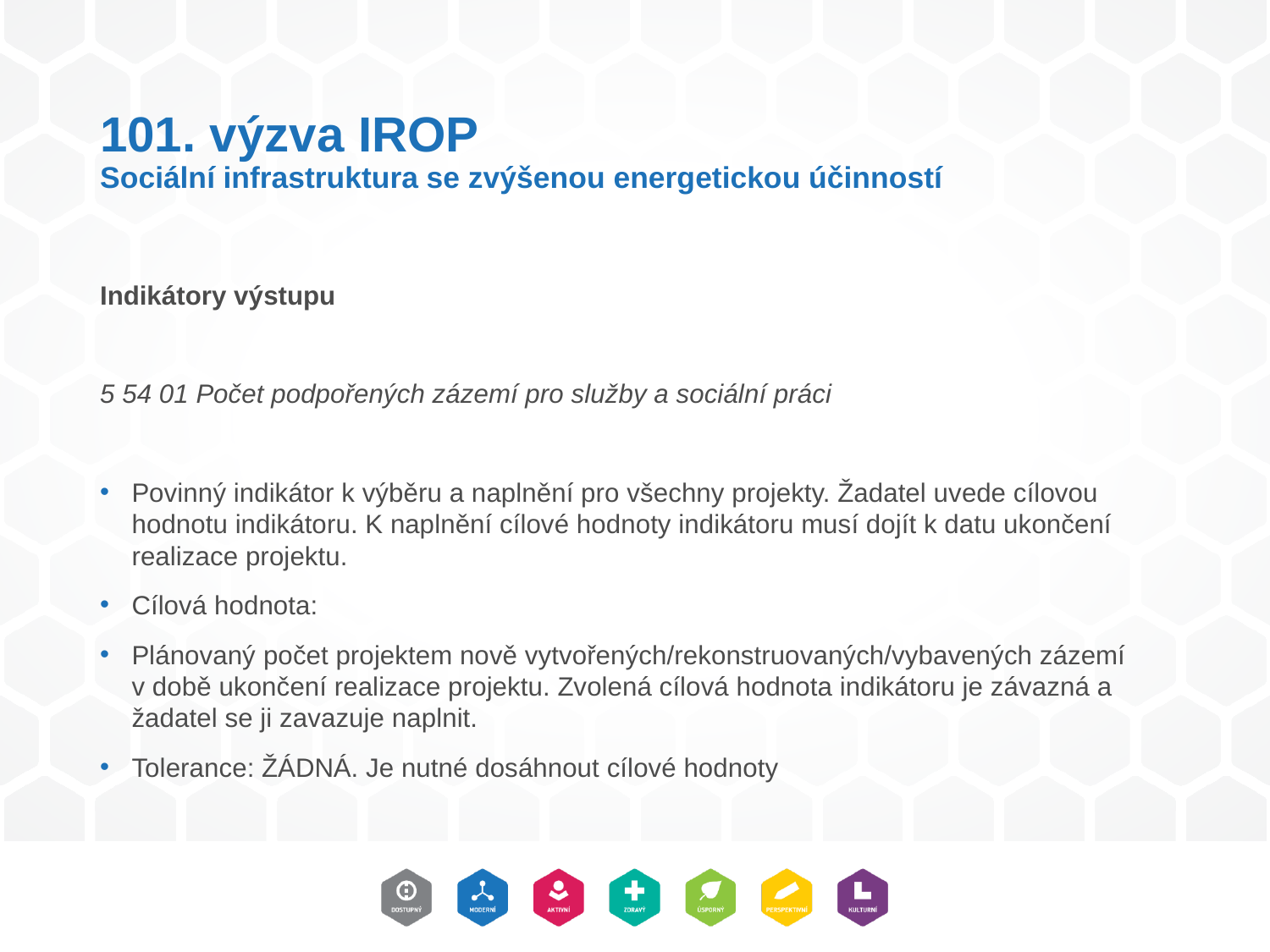

# 101. výzva IROP Sociální infrastruktura se zvýšenou energetickou účinností
Indikátory výstupu

5 54 01 Počet podpořených zázemí pro služby a sociální práci

Povinný indikátor k výběru a naplnění pro všechny projekty. Žadatel uvede cílovou hodnotu indikátoru. K naplnění cílové hodnoty indikátoru musí dojít k datu ukončení realizace projektu.
Cílová hodnota:
Plánovaný počet projektem nově vytvořených/rekonstruovaných/vybavených zázemí v době ukončení realizace projektu. Zvolená cílová hodnota indikátoru je závazná a žadatel se ji zavazuje naplnit.
Tolerance: ŽÁDNÁ. Je nutné dosáhnout cílové hodnoty